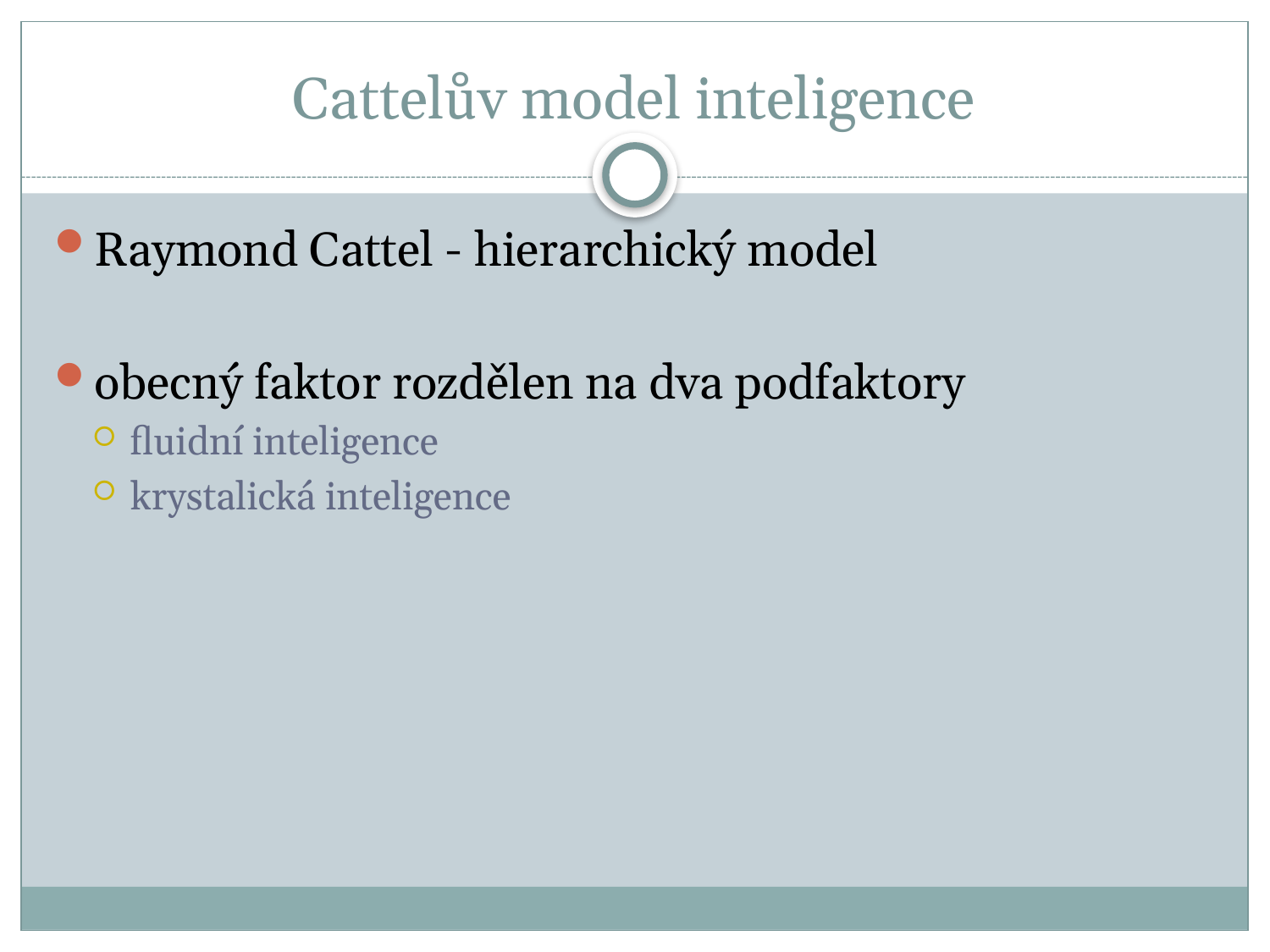

# Cattelův model inteligence
Raymond Cattel - hierarchický model

obecný faktor rozdělen na dva podfaktory
fluidní inteligence
krystalická inteligence